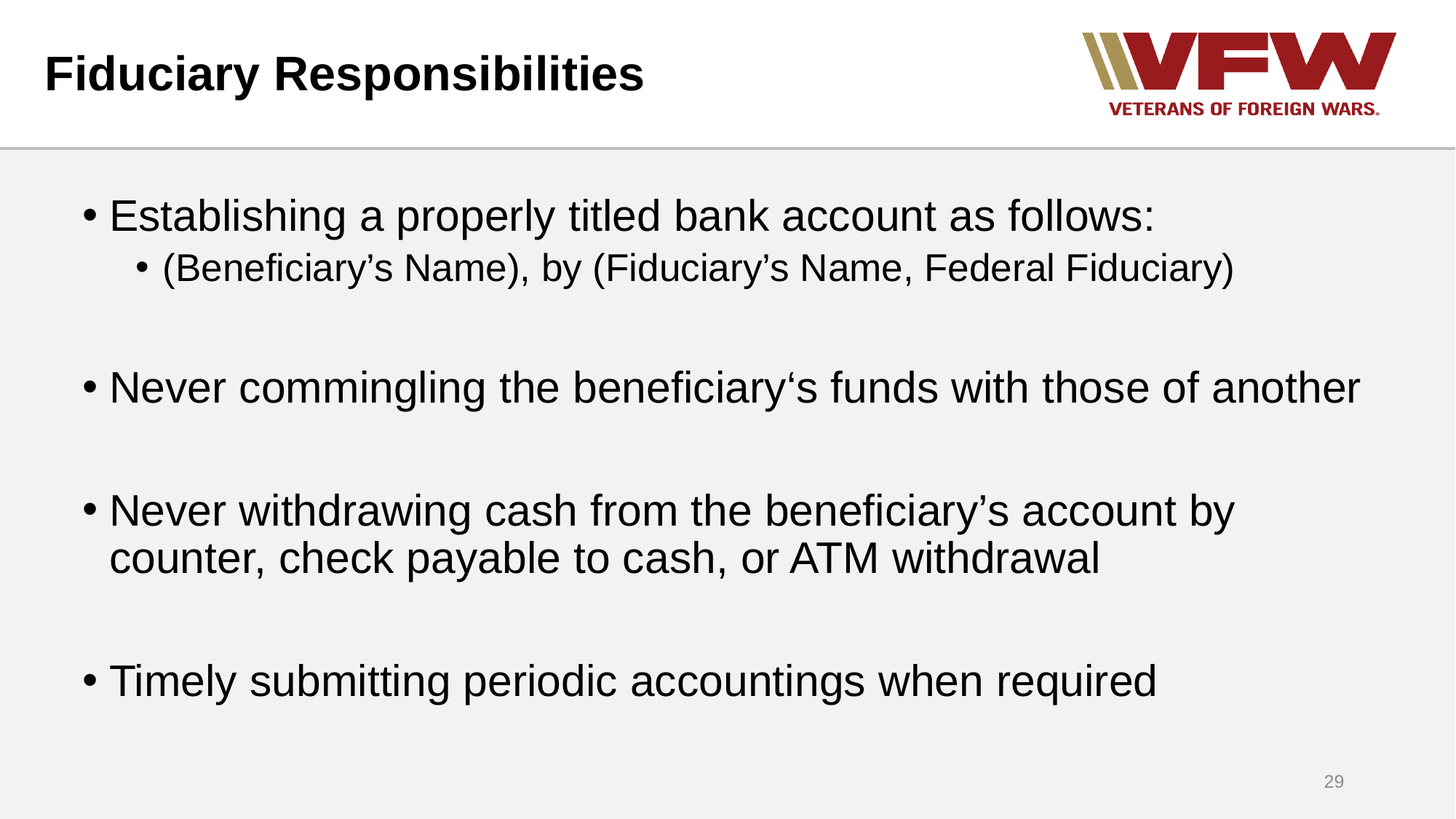

# Fiduciary Responsibilities
Establishing a properly titled bank account as follows:
(Beneficiary’s Name), by (Fiduciary’s Name, Federal Fiduciary)

Never commingling the beneficiary‘s funds with those of another

Never withdrawing cash from the beneficiary’s account by counter, check payable to cash, or ATM withdrawal

Timely submitting periodic accountings when required

29